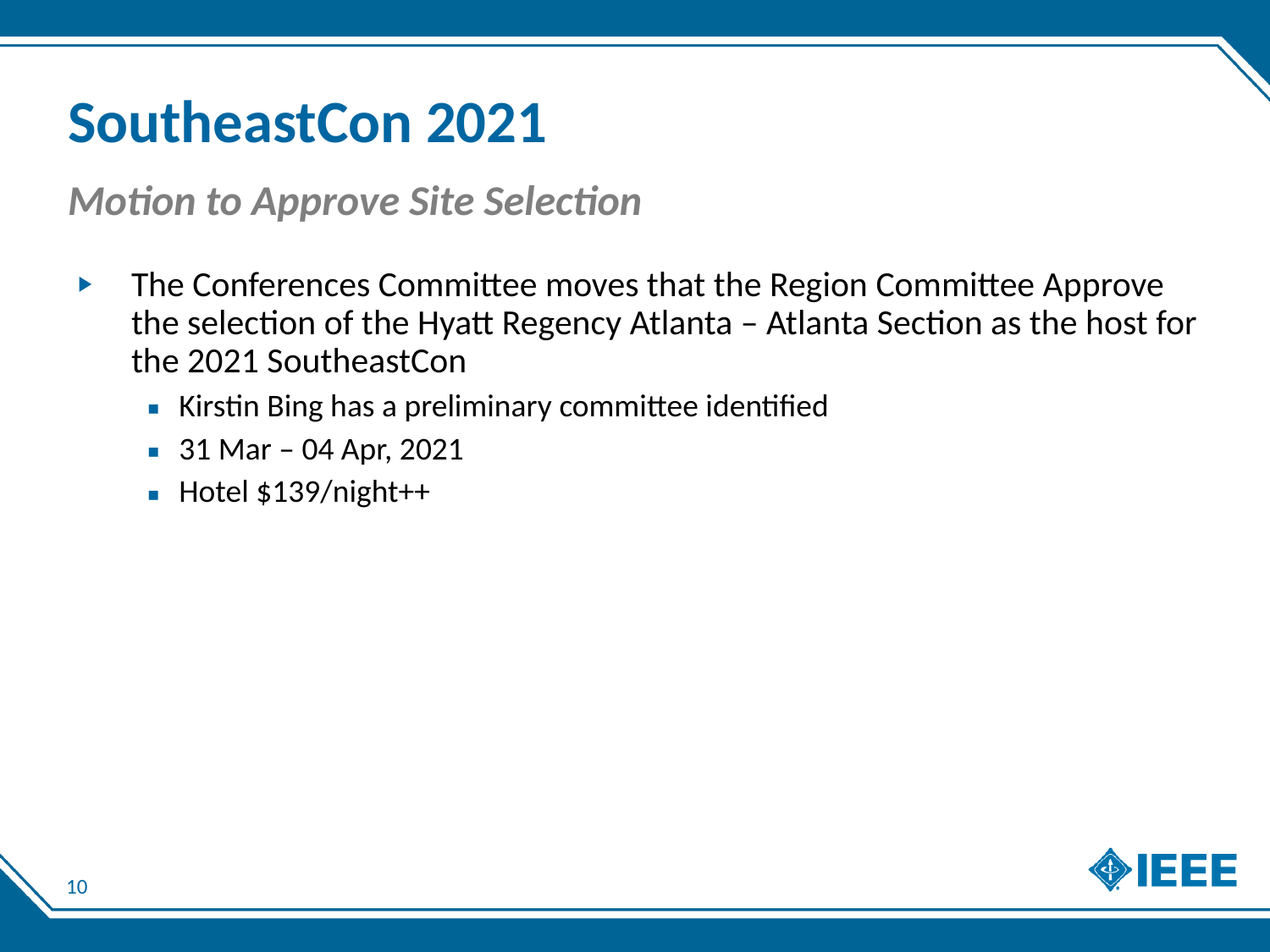

# SoutheastCon 2021
Motion to Approve Site Selection
The Conferences Committee moves that the Region Committee Approve the selection of the Hyatt Regency Atlanta – Atlanta Section as the host for the 2021 SoutheastCon
Kirstin Bing has a preliminary committee identified
31 Mar – 04 Apr, 2021
Hotel $139/night++